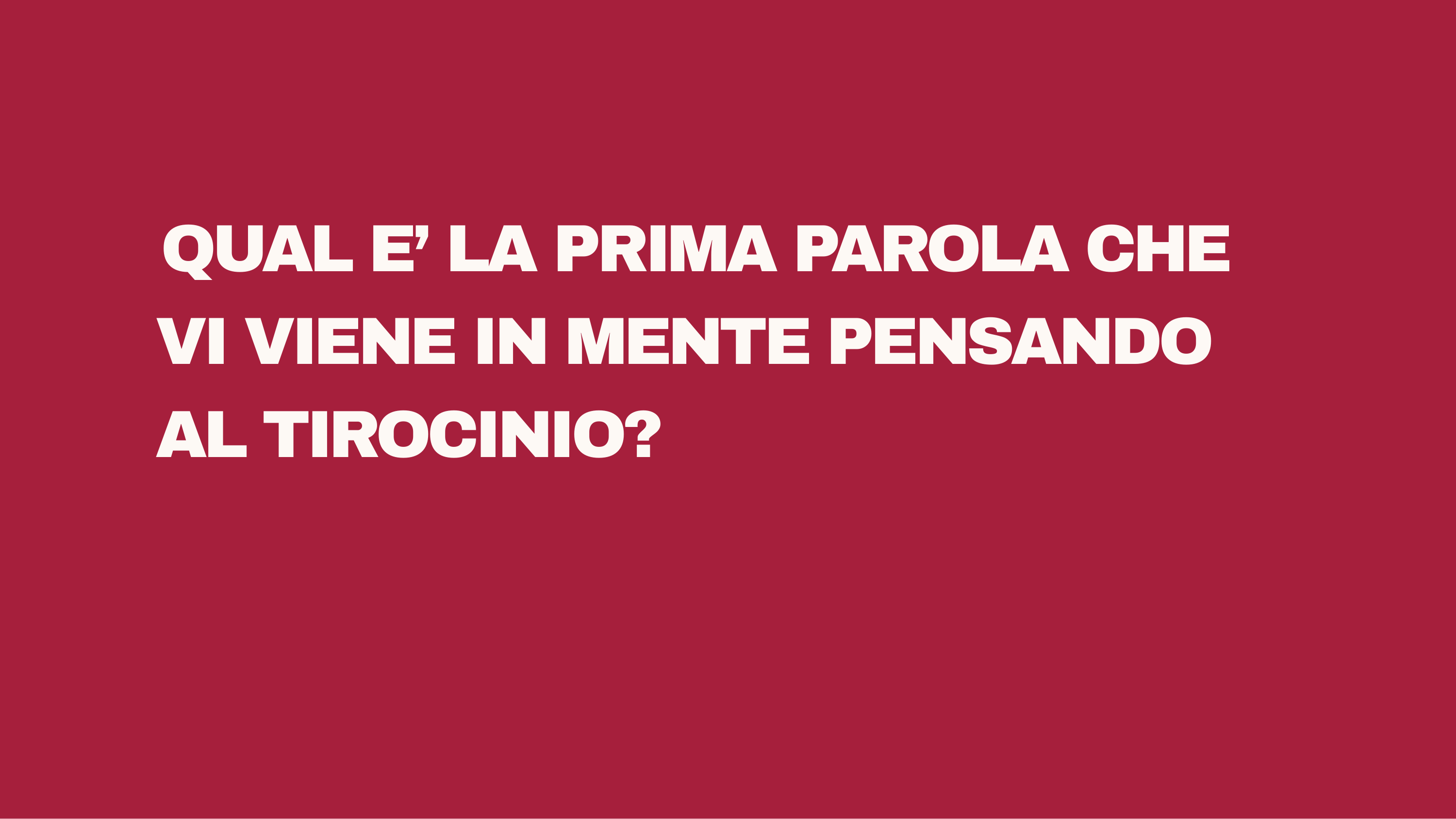

# QUAL E’ LA PRIMA PAROLA CHE VI VIENE IN MENTE PENSANDO AL TIROCINIO?